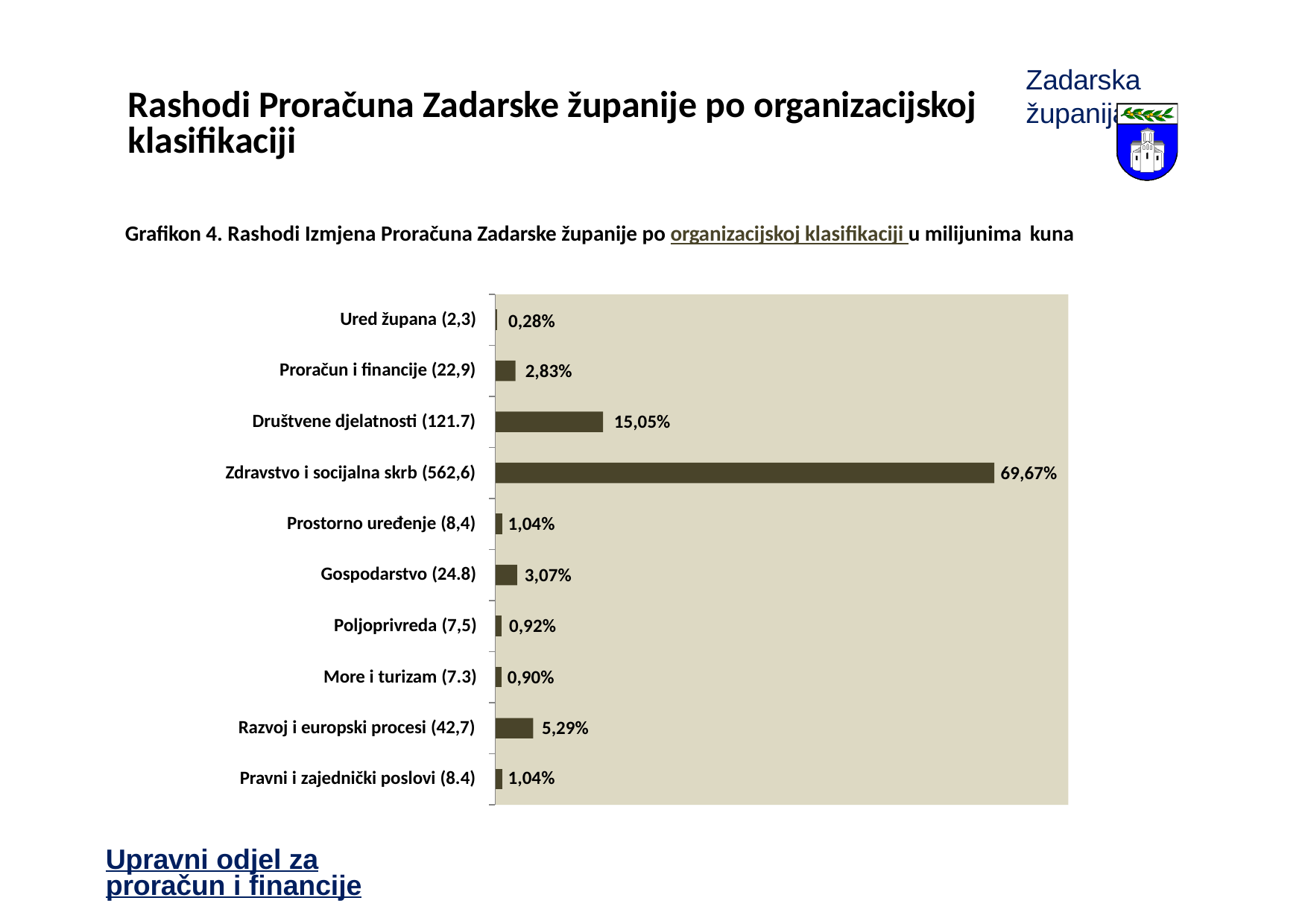

Zadarska županija
# Rashodi Proračuna Zadarske županije po organizacijskoj  klasifikaciji

Grafikon 4. Rashodi Izmjena Proračuna Zadarske županije po organizacijskoj klasifikaciji u milijunima kuna

Ured župana (2,3)
0,28%

Proračun i financije (22,9)
2,83%

Društvene djelatnosti (121.7)
15,05%

Zdravstvo i socijalna skrb (562,6)
69,67%

Prostorno uređenje (8,4)
1,04%

Gospodarstvo (24.8)
3,07%

Poljoprivreda (7,5)
0,92%

More i turizam (7.3)
0,90%

Razvoj i europski procesi (42,7)
5,29%

1,04%
Pravni i zajednički poslovi (8.4)

Upravni odjel za proračun i financije